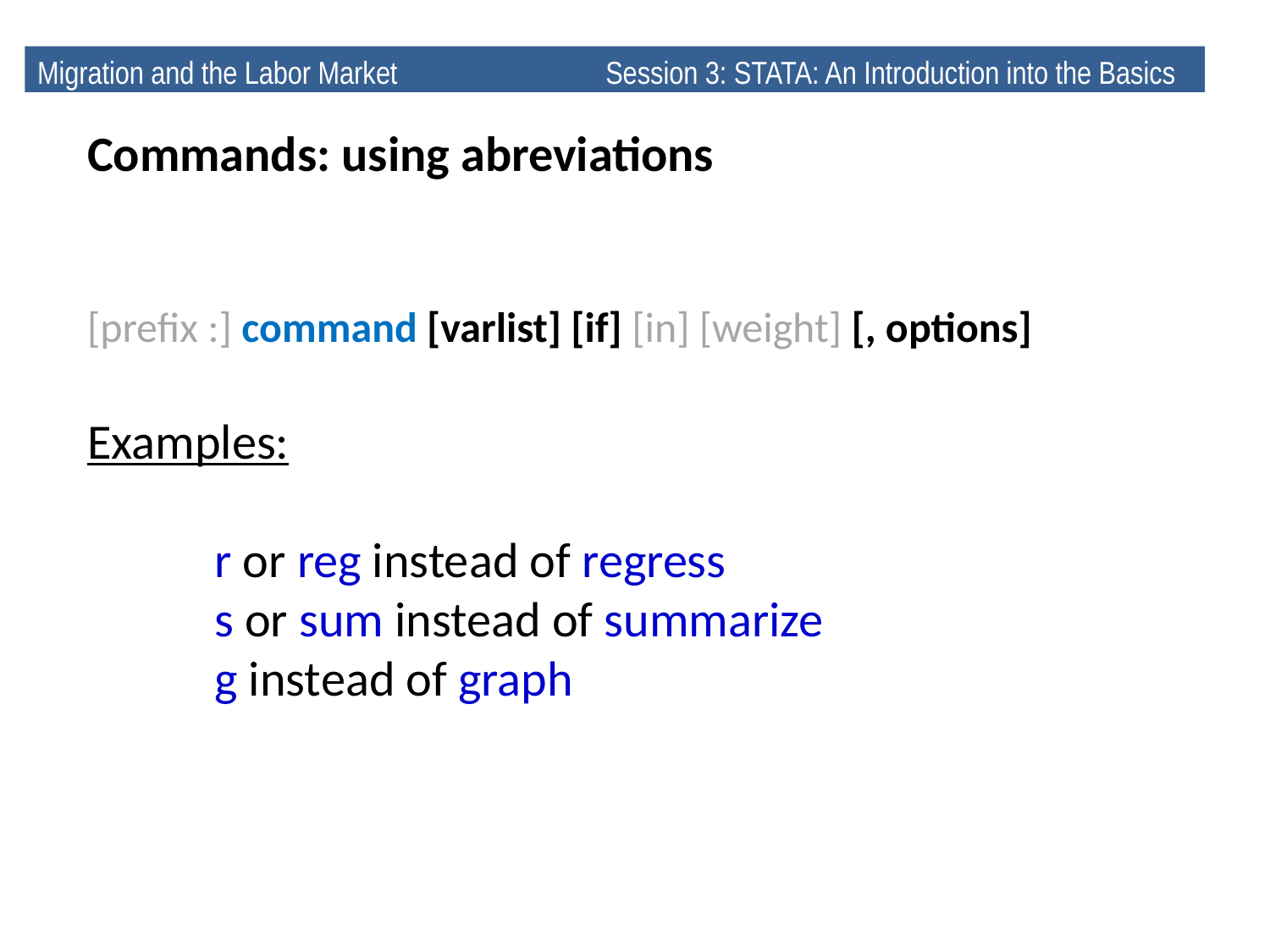

Migration and the Labor Market 	                          Session 3: STATA: An Introduction into the Basics
Commands: using abreviations

[prefix :] command [varlist] [if] [in] [weight] [, options]

Examples:

	r or reg instead of regress
	s or sum instead of summarize
	g instead of graph